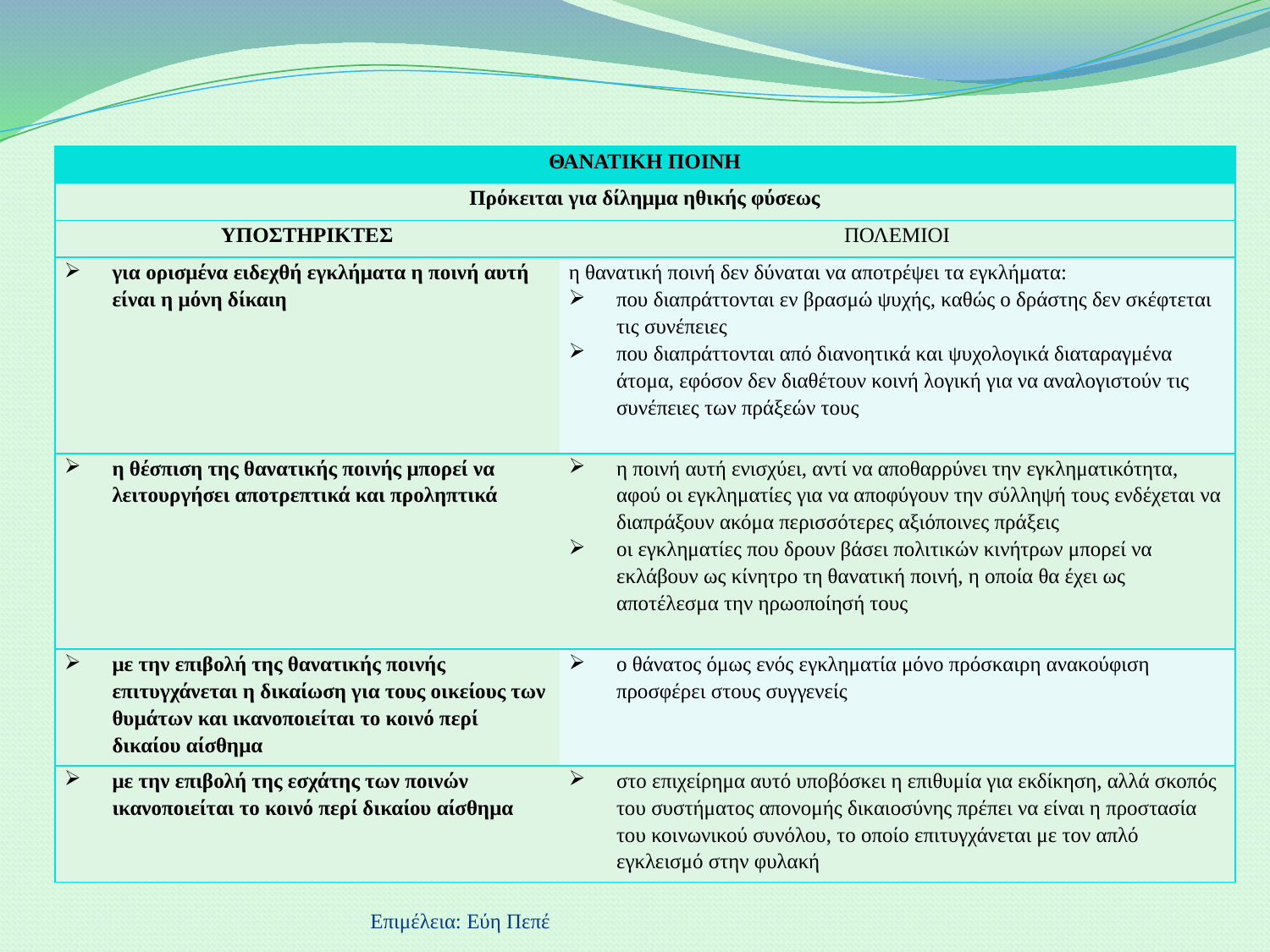

| ΘΑΝΑΤΙΚΗ ΠΟΙΝΗ |  |
| --- | --- |
| Πρόκειται για δίλημμα ηθικής φύσεως |  |
| ΥΠΟΣΤΗΡΙΚΤΕΣ | ΠΟΛΕΜΙΟΙ |
| για ορισμένα ειδεχθή εγκλήματα η ποινή αυτή είναι η μόνη δίκαιη | η θανατική ποινή δεν δύναται να αποτρέψει τα εγκλήματα: που διαπράττονται εν βρασμώ ψυχής, καθώς ο δράστης δεν σκέφτεται τις συνέπειες που διαπράττονται από διανοητικά και ψυχολογικά διαταραγμένα άτομα, εφόσον δεν διαθέτουν κοινή λογική για να αναλογιστούν τις συνέπειες των πράξεών τους |
| η θέσπιση της θανατικής ποινής μπορεί να λειτουργήσει αποτρεπτικά και προληπτικά | η ποινή αυτή ενισχύει, αντί να αποθαρρύνει την εγκληματικότητα, αφού οι εγκληματίες για να αποφύγουν την σύλληψή τους ενδέχεται να διαπράξουν ακόμα περισσότερες αξιόποινες πράξεις οι εγκληματίες που δρουν βάσει πολιτικών κινήτρων μπορεί να εκλάβουν ως κίνητρο τη θανατική ποινή, η οποία θα έχει ως αποτέλεσμα την ηρωοποίησή τους |
| με την επιβολή της θανατικής ποινής επιτυγχάνεται η δικαίωση για τους οικείους των θυμάτων και ικανοποιείται το κοινό περί δικαίου αίσθημα | ο θάνατος όμως ενός εγκληματία μόνο πρόσκαιρη ανακούφιση προσφέρει στους συγγενείς |
| με την επιβολή της εσχάτης των ποινών ικανοποιείται το κοινό περί δικαίου αίσθημα | στο επιχείρημα αυτό υποβόσκει η επιθυμία για εκδίκηση, αλλά σκοπός του συστήματος απονομής δικαιοσύνης πρέπει να είναι η προστασία του κοινωνικού συνόλου, το οποίο επιτυγχάνεται με τον απλό εγκλεισμό στην φυλακή |
Επιμέλεια: Εύη Πεπέ